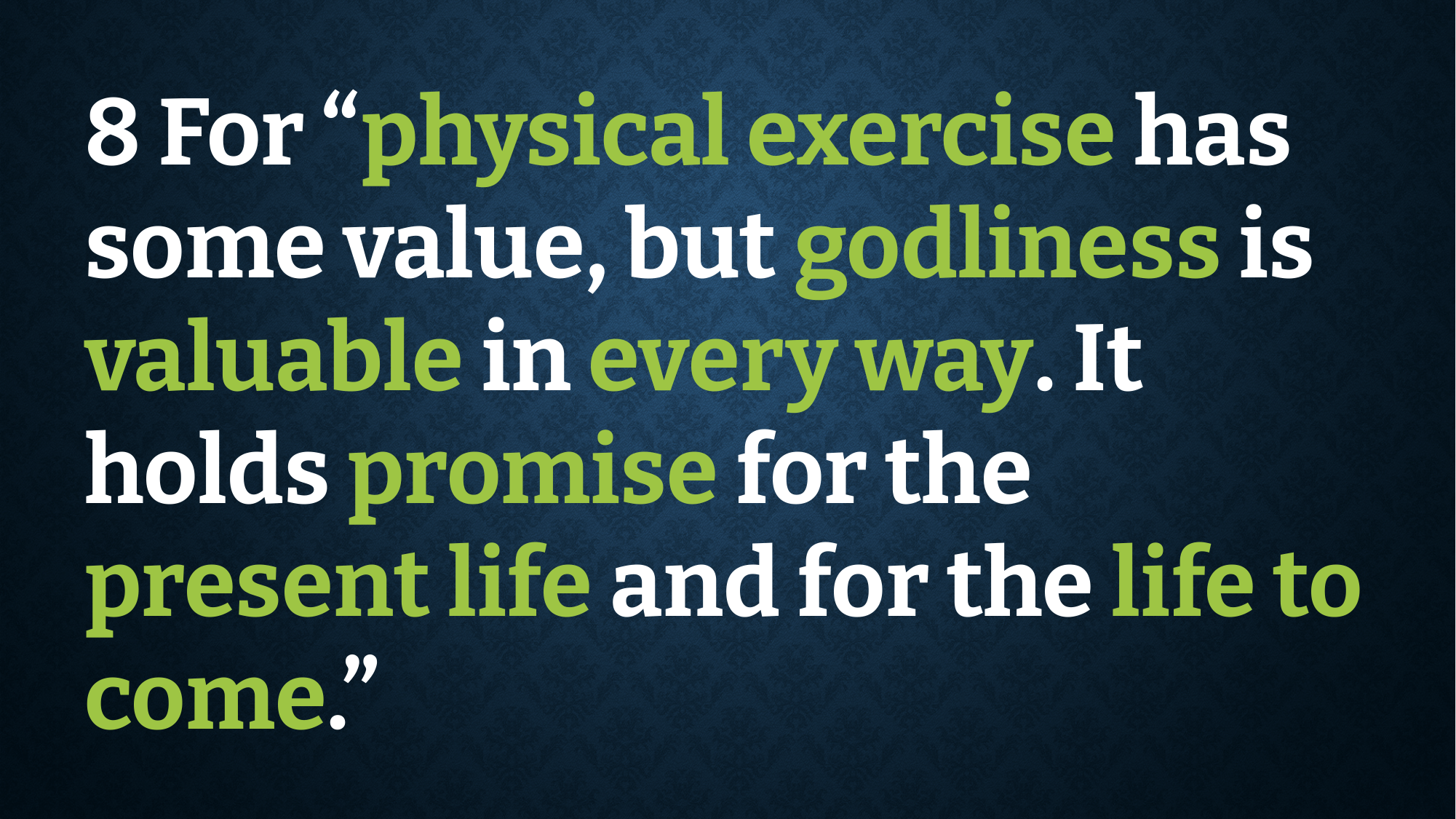

8 For “physical exercise has some value, but godliness is valuable in every way. It holds promise for the present life and for the life to come.”